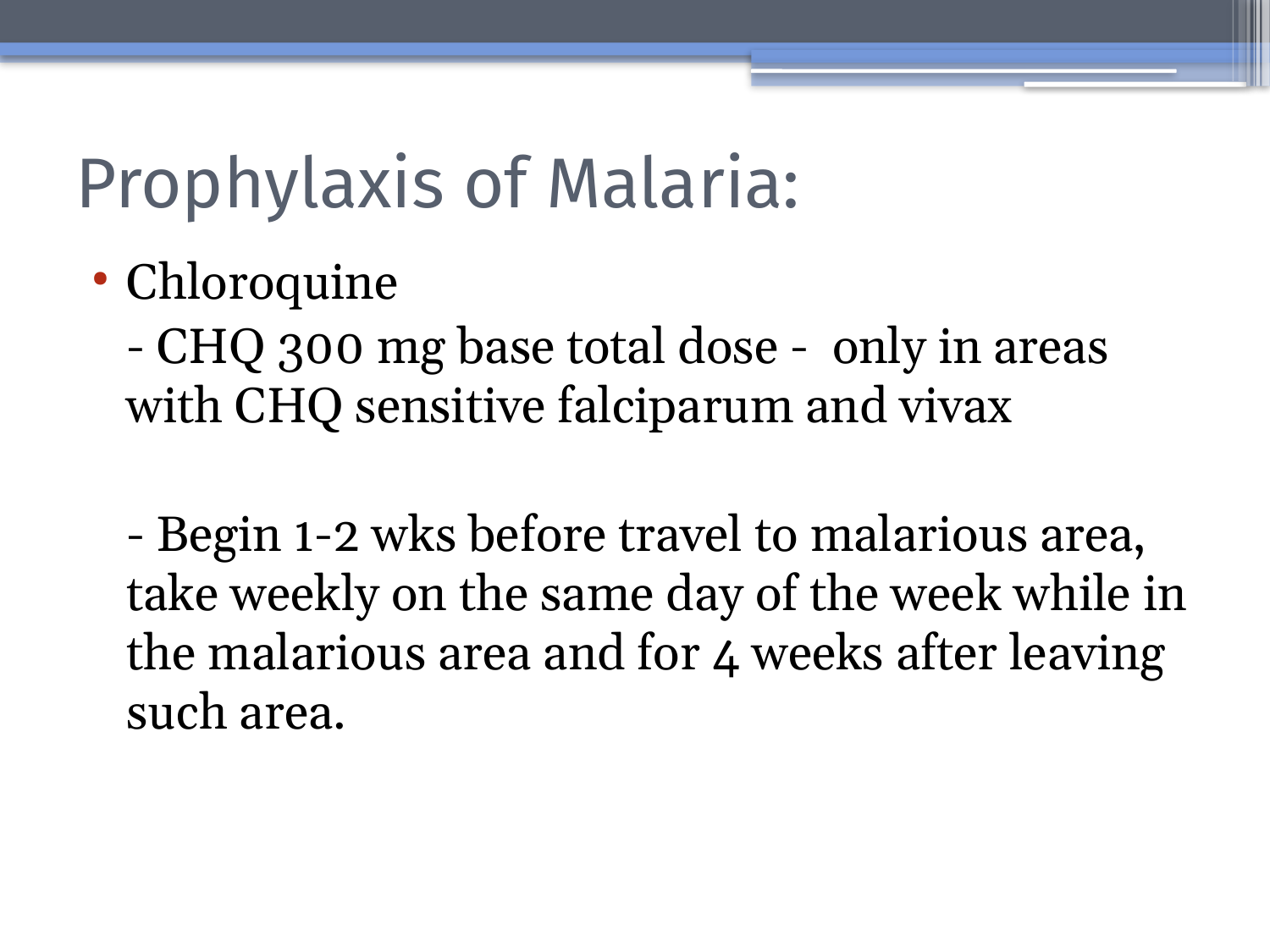

# Prophylaxis of Malaria:
Chloroquine
	- CHQ 300 mg base total dose -  only in areas with CHQ sensitive falciparum and vivax

	- Begin 1-2 wks before travel to malarious area, take weekly on the same day of the week while in the malarious area and for 4 weeks after leaving such area.